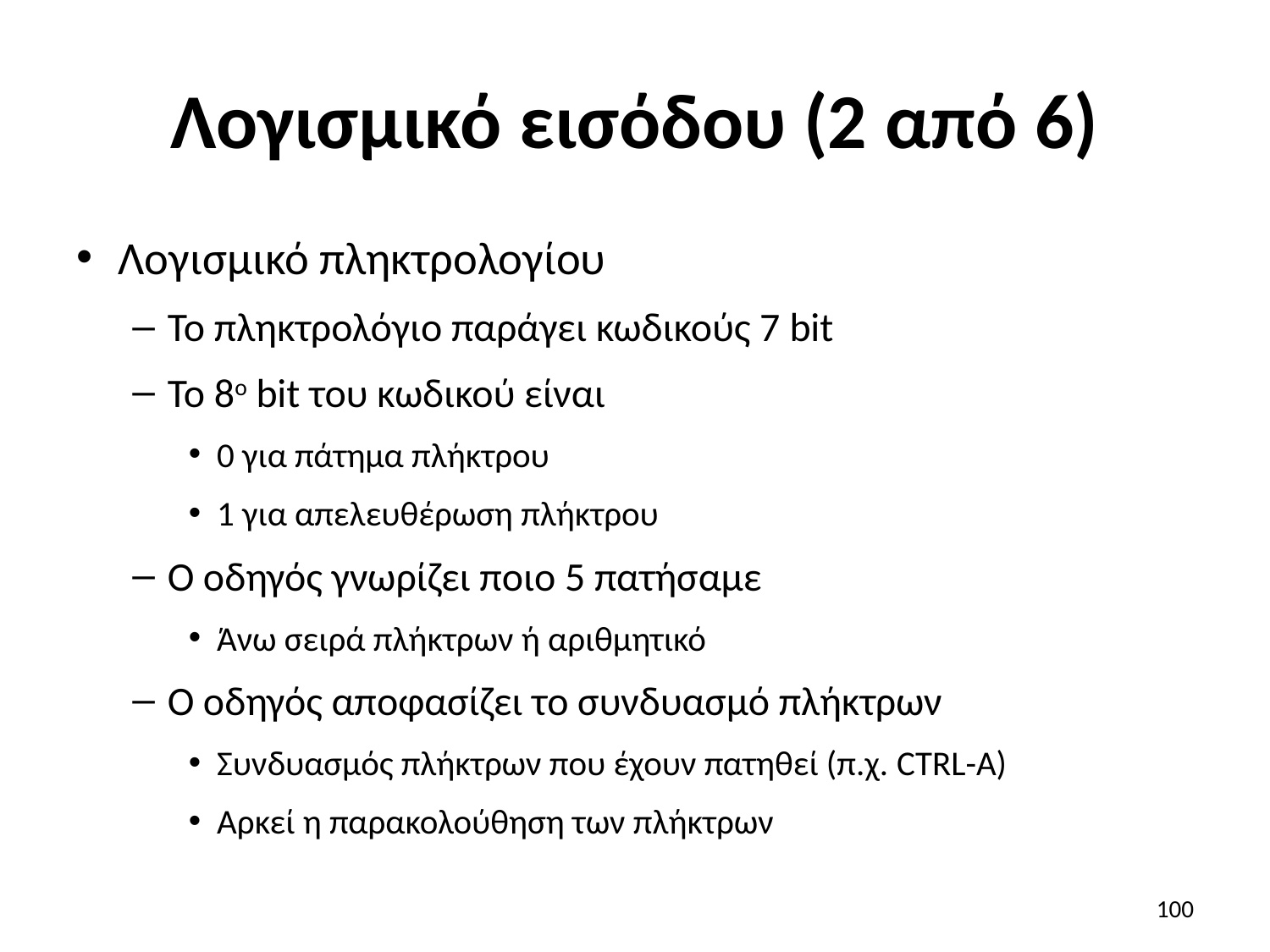

# Λογισμικό εισόδου (2 από 6)
Λογισμικό πληκτρολογίου
Το πληκτρολόγιο παράγει κωδικούς 7 bit
Το 8ο bit του κωδικού είναι
0 για πάτημα πλήκτρου
1 για απελευθέρωση πλήκτρου
Ο οδηγός γνωρίζει ποιο 5 πατήσαμε
Άνω σειρά πλήκτρων ή αριθμητικό
Ο οδηγός αποφασίζει το συνδυασμό πλήκτρων
Συνδυασμός πλήκτρων που έχουν πατηθεί (π.χ. CTRL-A)
Αρκεί η παρακολούθηση των πλήκτρων
100